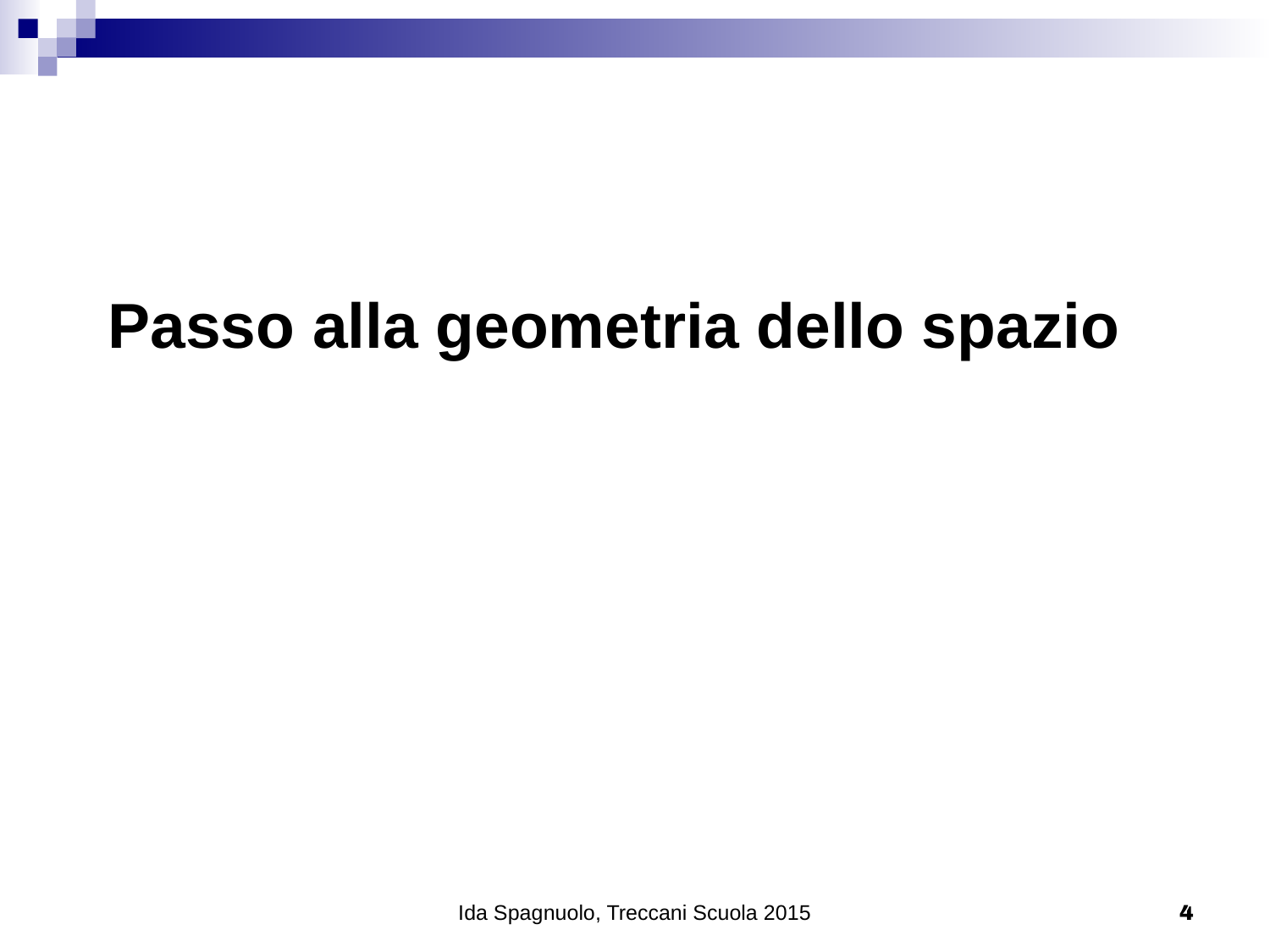

# Passo alla geometria dello spazio
Ida Spagnuolo, Treccani Scuola 2015
4